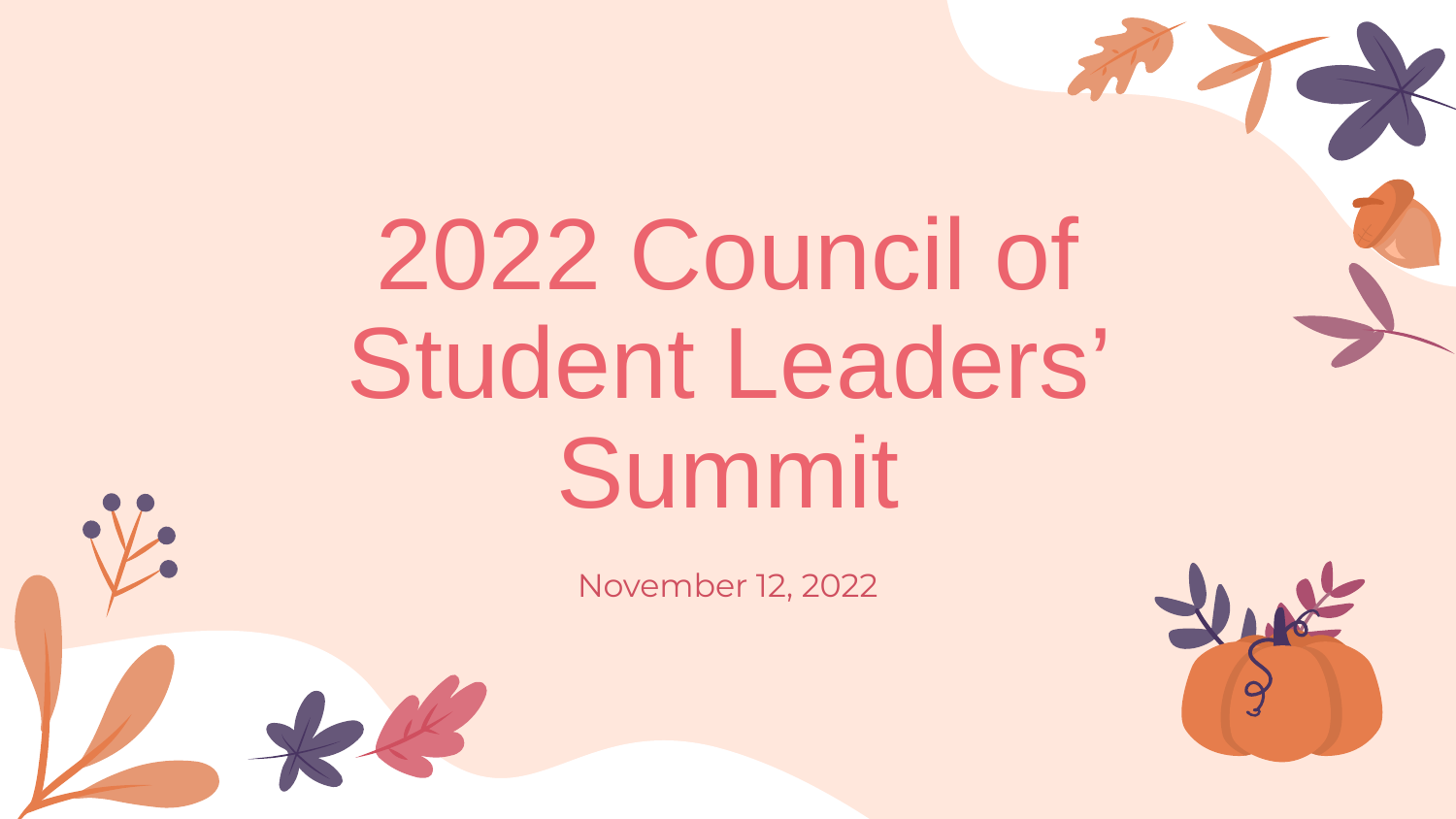

# 2022 Council of Student Leaders’ Summit

November 12, 2022